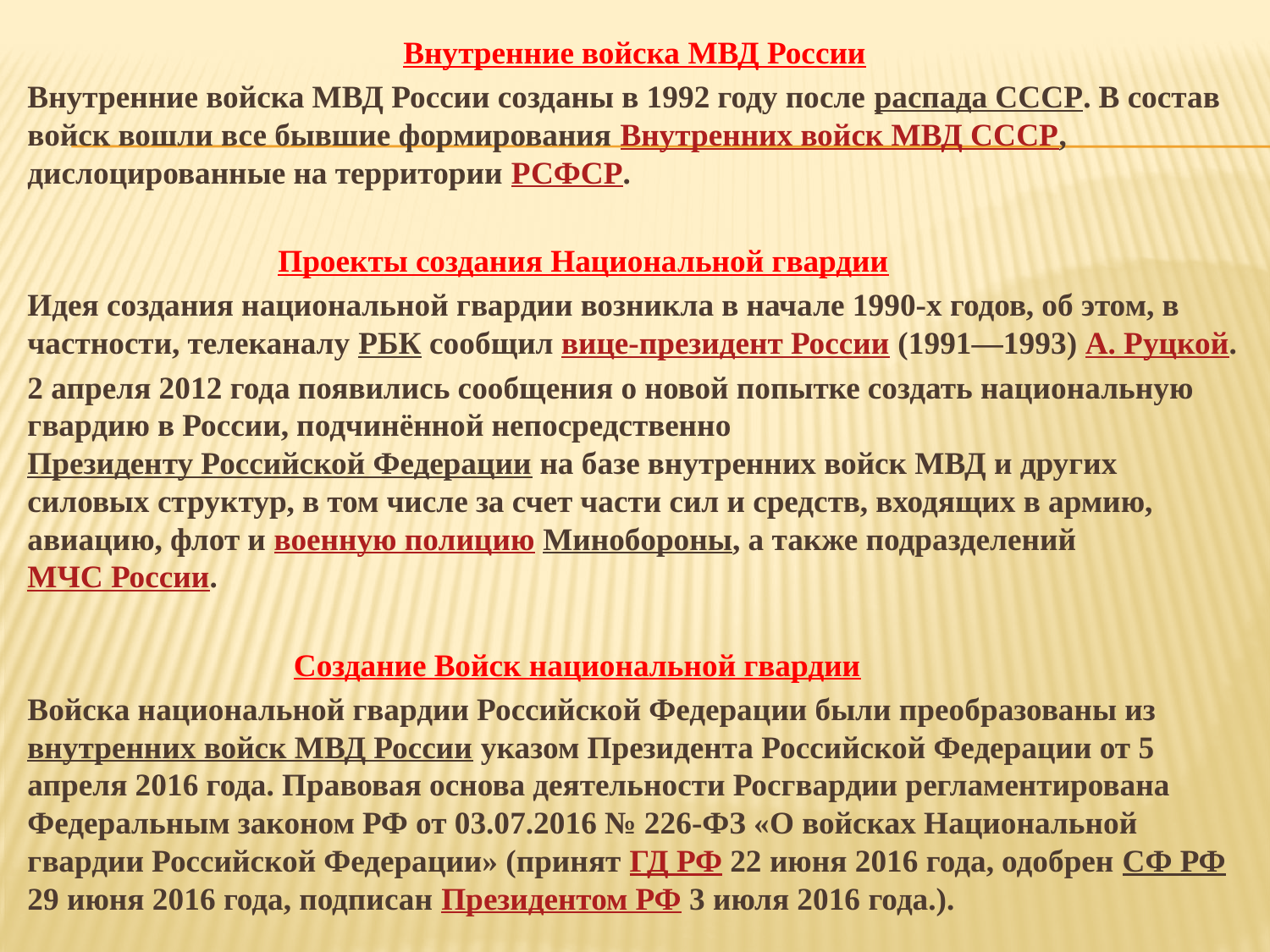

Внутренние войска МВД России
Внутренние войска МВД России созданы в 1992 году после распада СССР. В состав войск вошли все бывшие формирования Внутренних войск МВД СССР, дислоцированные на территории РСФСР.

                                Проекты создания Национальной гвардии
Идея создания национальной гвардии возникла в начале 1990-х годов, об этом, в частности, телеканалу РБК сообщил вице-президент России (1991—1993) А. Руцкой.
2 апреля 2012 года появились сообщения о новой попытке создать национальную гвардию в России, подчинённой непосредственно Президенту Российской Федерации на базе внутренних войск МВД и других силовых структур, в том числе за счет части сил и средств, входящих в армию, авиацию, флот и военную полицию Минобороны, а также подразделений МЧС России.

                                  Создание Войск национальной гвардии
Войска национальной гвардии Российской Федерации были преобразованы из внутренних войск МВД России указом Президента Российской Федерации от 5 апреля 2016 года. Правовая основа деятельности Росгвардии регламентирована Федеральным законом РФ от 03.07.2016 № 226-ФЗ «О войсках Национальной гвардии Российской Федерации» (принят ГД РФ 22 июня 2016 года, одобрен СФ РФ 29 июня 2016 года, подписан Президентом РФ 3 июля 2016 года.).